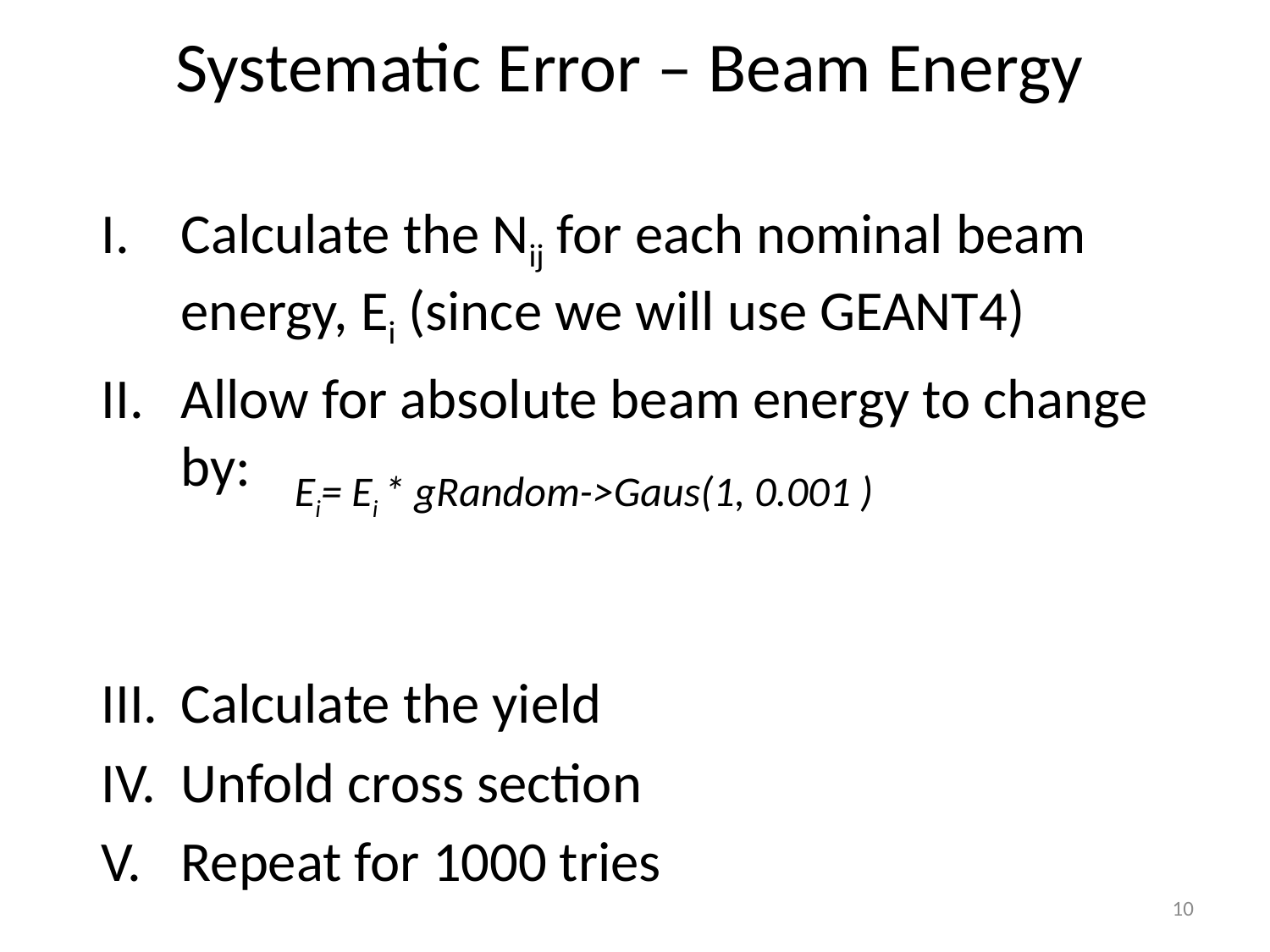

# Systematic Error – Beam Energy
Calculate the Nij for each nominal beam energy, Ei (since we will use GEANT4)
Allow for absolute beam energy to change by:

Calculate the yield
Unfold cross section
Repeat for 1000 tries
Ei= Ei * gRandom->Gaus(1, 0.001 )
10